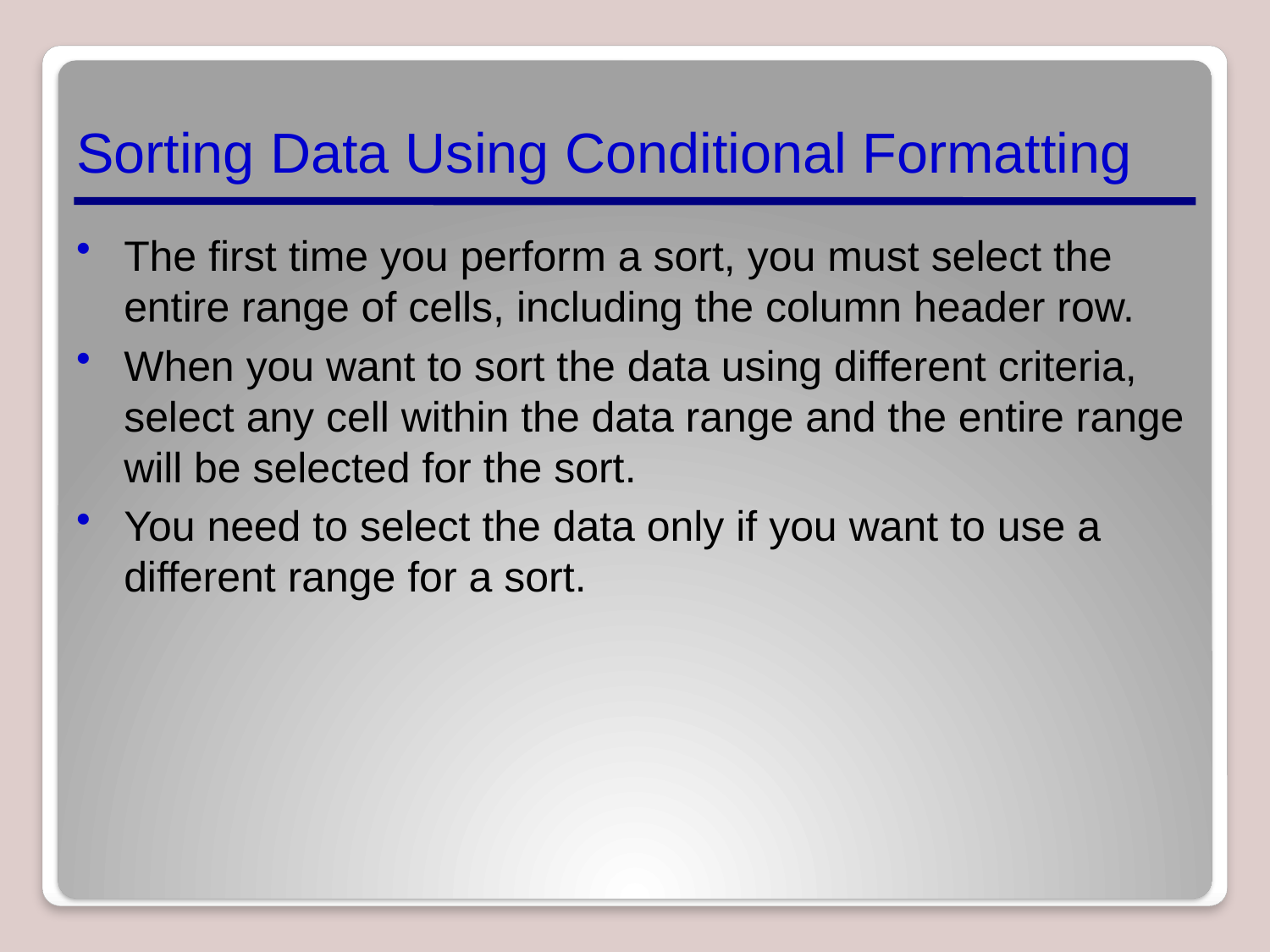

# Sorting Data Using Conditional Formatting
The first time you perform a sort, you must select the entire range of cells, including the column header row.
When you want to sort the data using different criteria, select any cell within the data range and the entire range will be selected for the sort.
You need to select the data only if you want to use a different range for a sort.